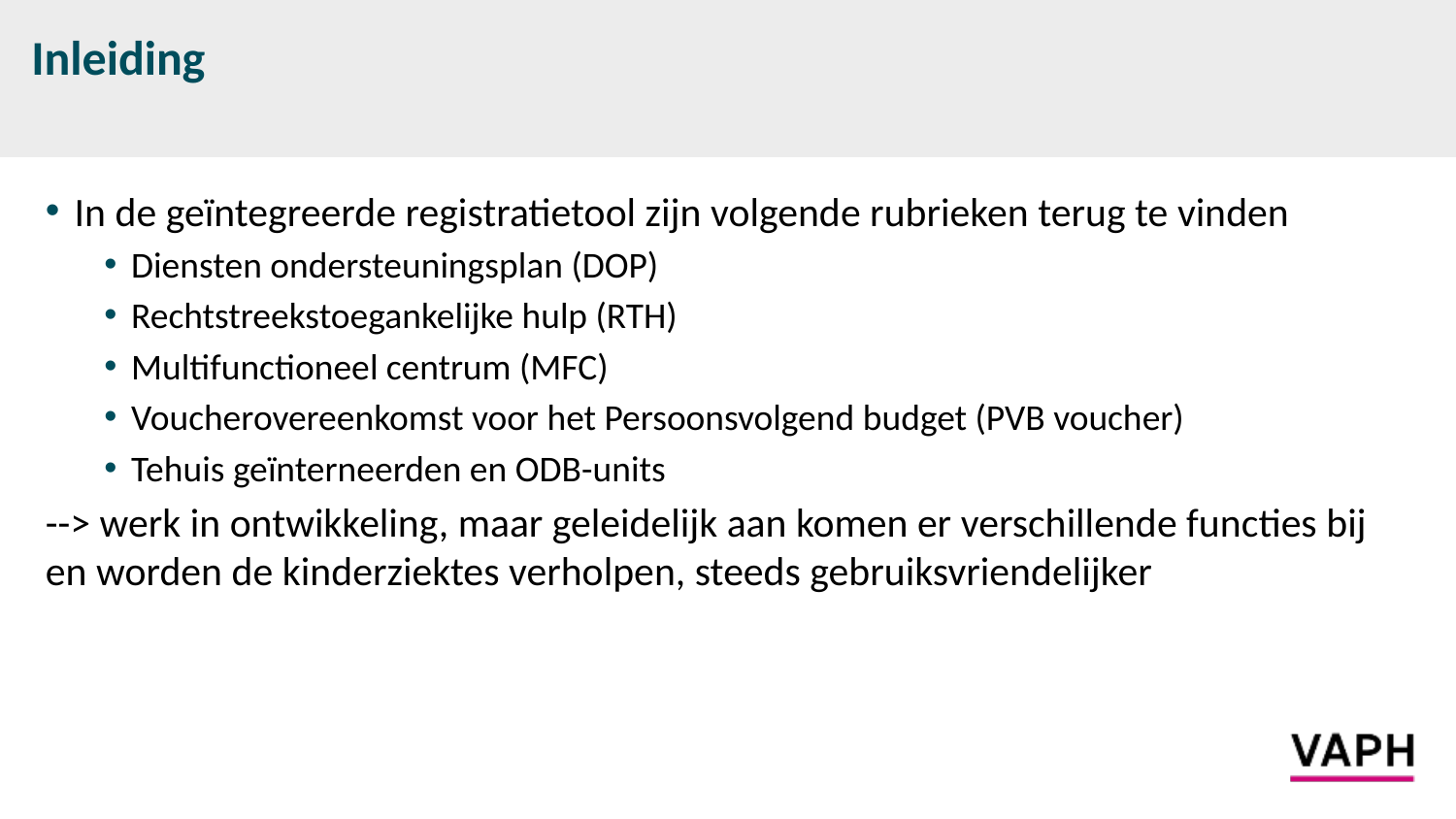

# Inleiding
In de geïntegreerde registratietool zijn volgende rubrieken terug te vinden
Diensten ondersteuningsplan (DOP)
Rechtstreekstoegankelijke hulp (RTH)
Multifunctioneel centrum (MFC)
Voucherovereenkomst voor het Persoonsvolgend budget (PVB voucher)
Tehuis geïnterneerden en ODB-units
--> werk in ontwikkeling, maar geleidelijk aan komen er verschillende functies bij en worden de kinderziektes verholpen, steeds gebruiksvriendelijker